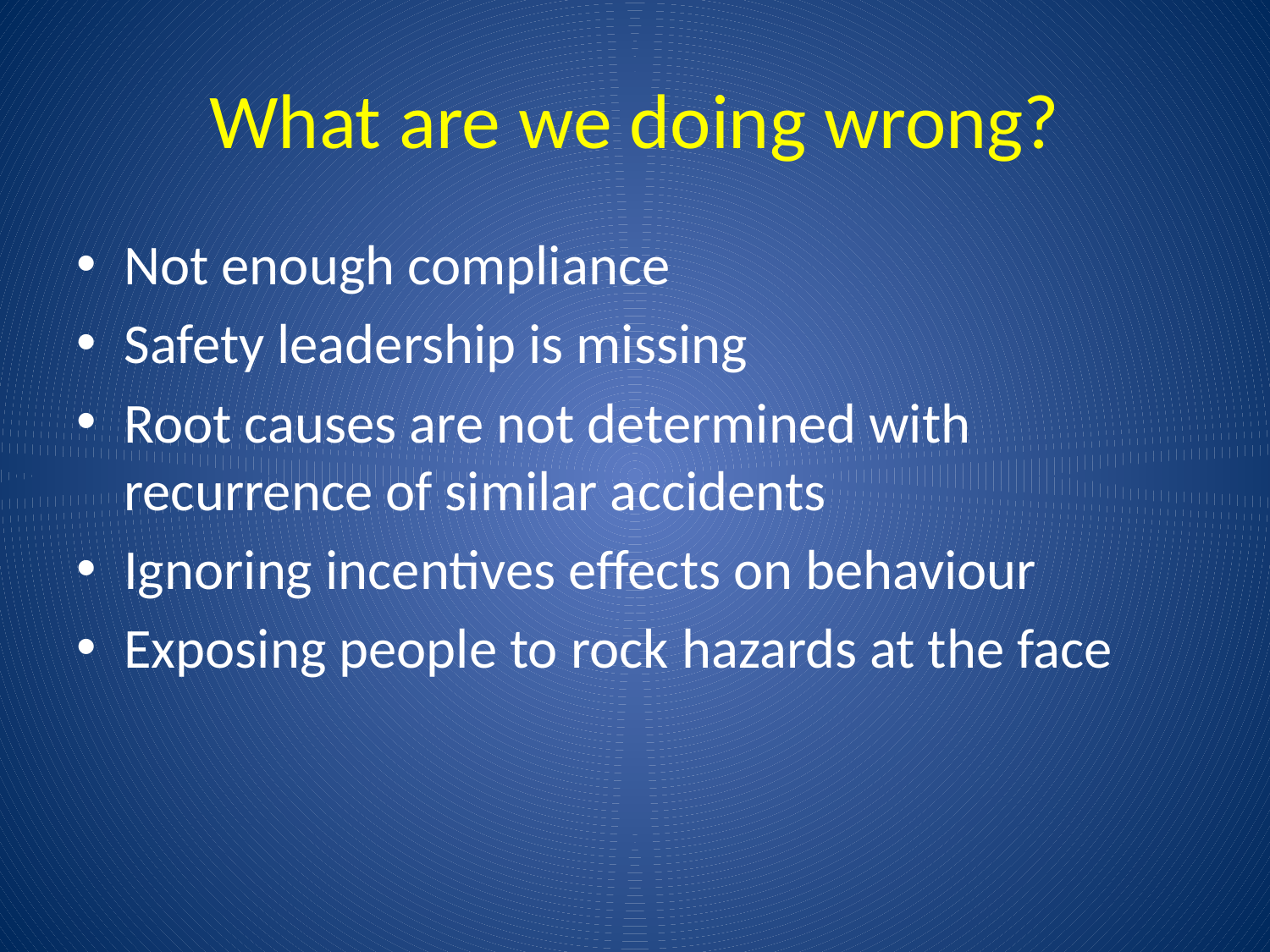

# What are we doing wrong?
Not enough compliance
Safety leadership is missing
Root causes are not determined with recurrence of similar accidents
Ignoring incentives effects on behaviour
Exposing people to rock hazards at the face